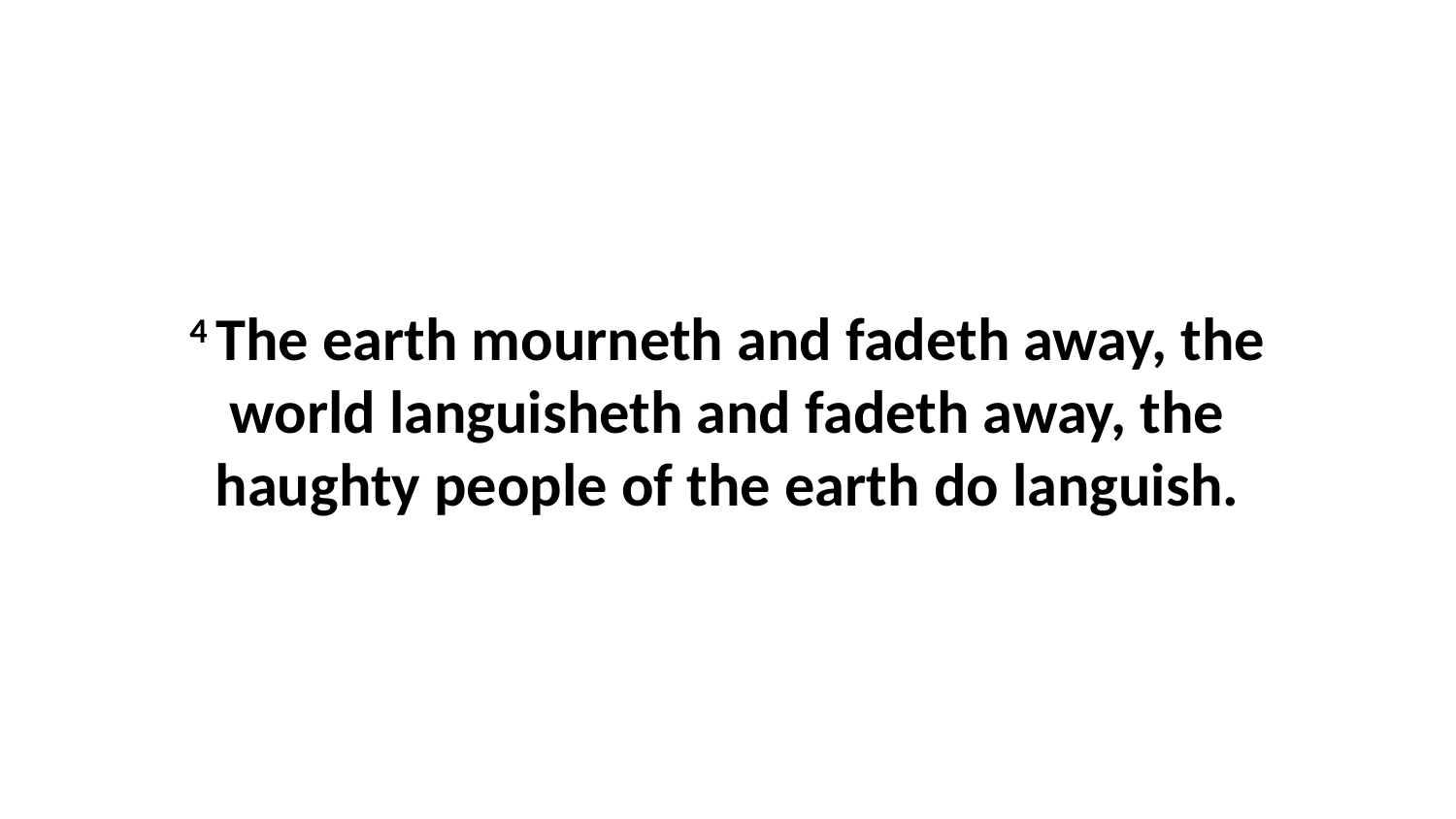

4 The earth mourneth and fadeth away, the world languisheth and fadeth away, the haughty people of the earth do languish.